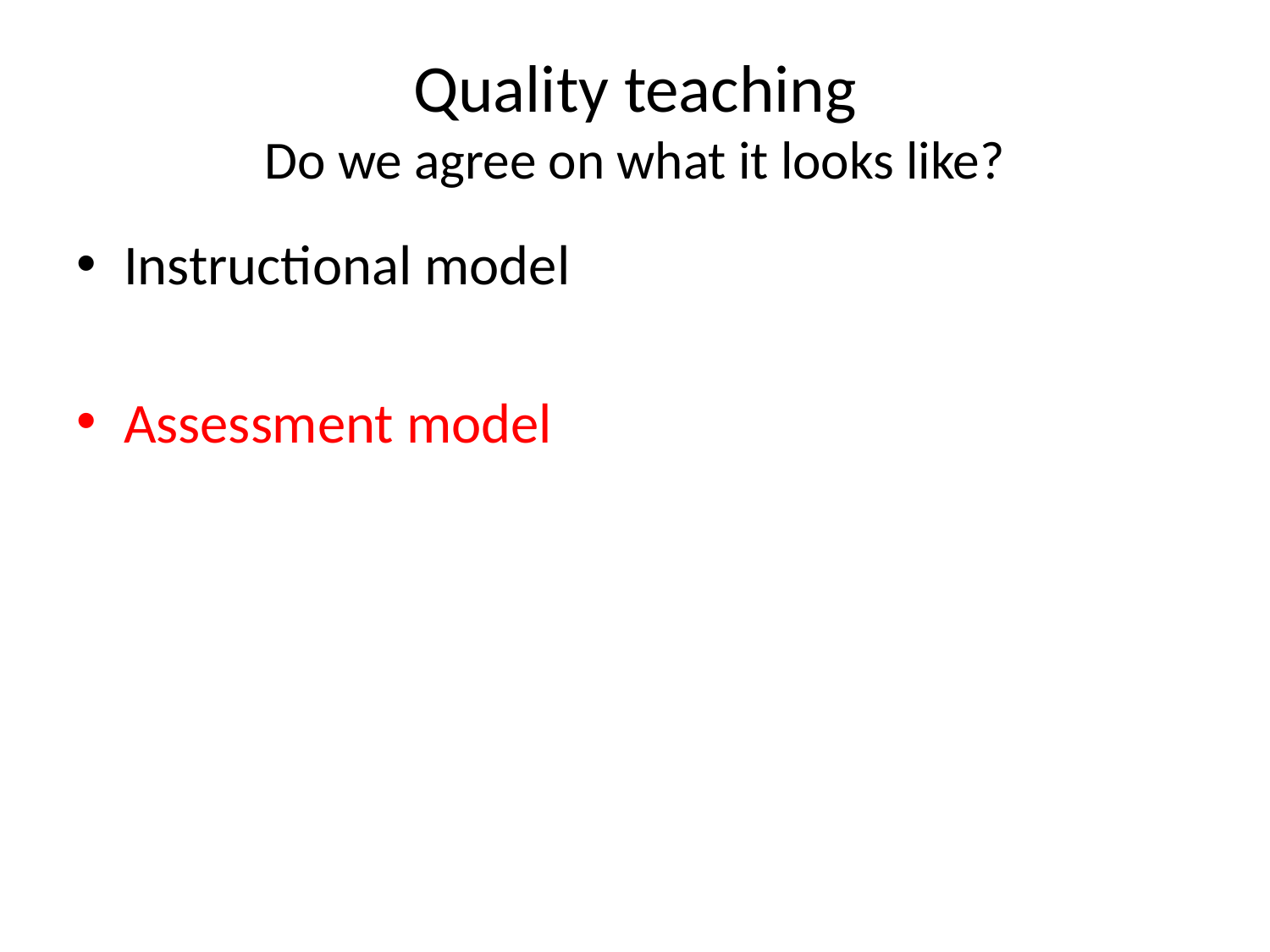

# Quality teaching Do we agree on what it looks like?
Instructional model

Assessment model